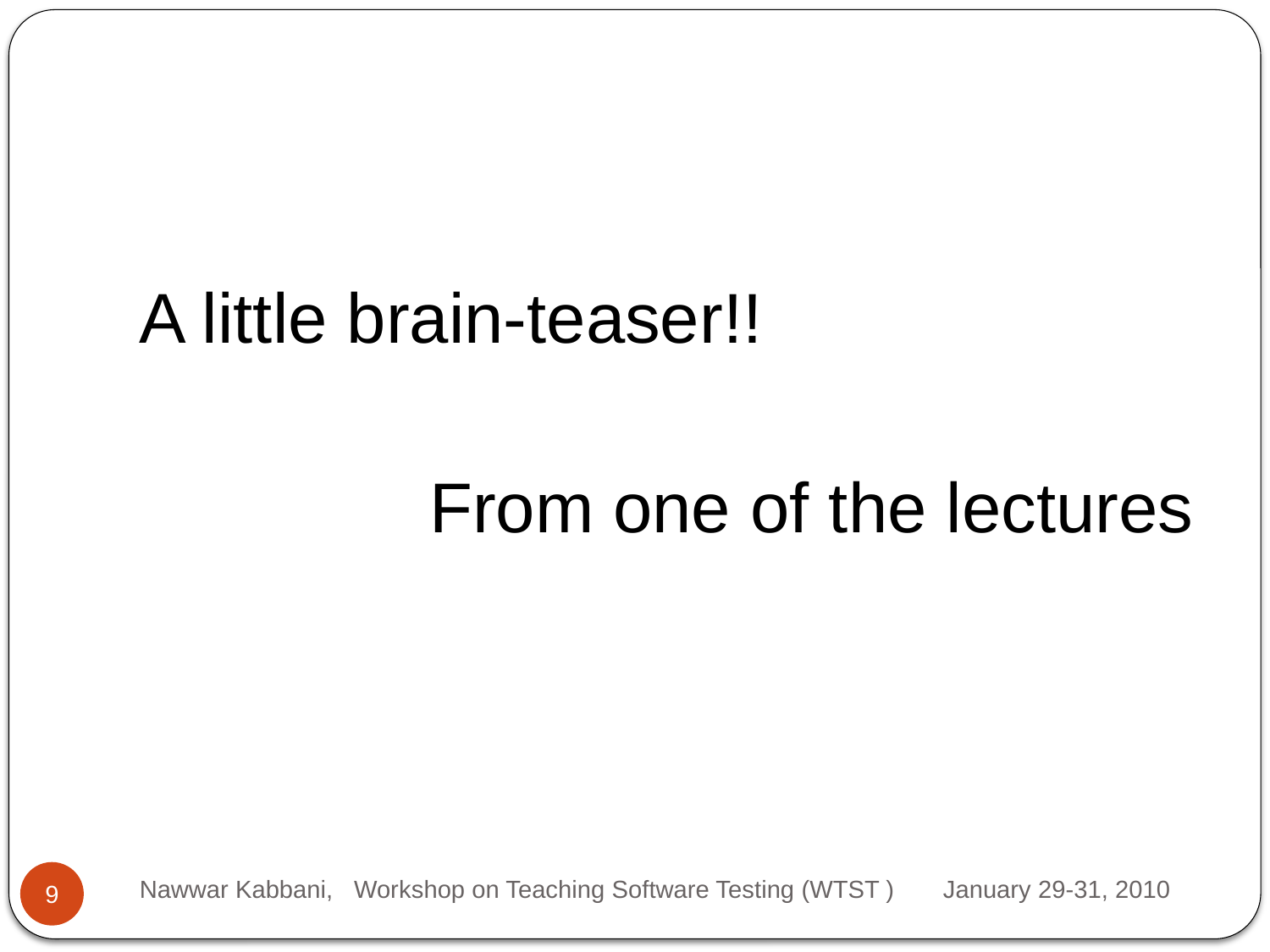

#

A little brain-teaser!!

From one of the lectures
Nawwar Kabbani,   Workshop on Teaching Software Testing (WTST )       January 29-31, 2010
9